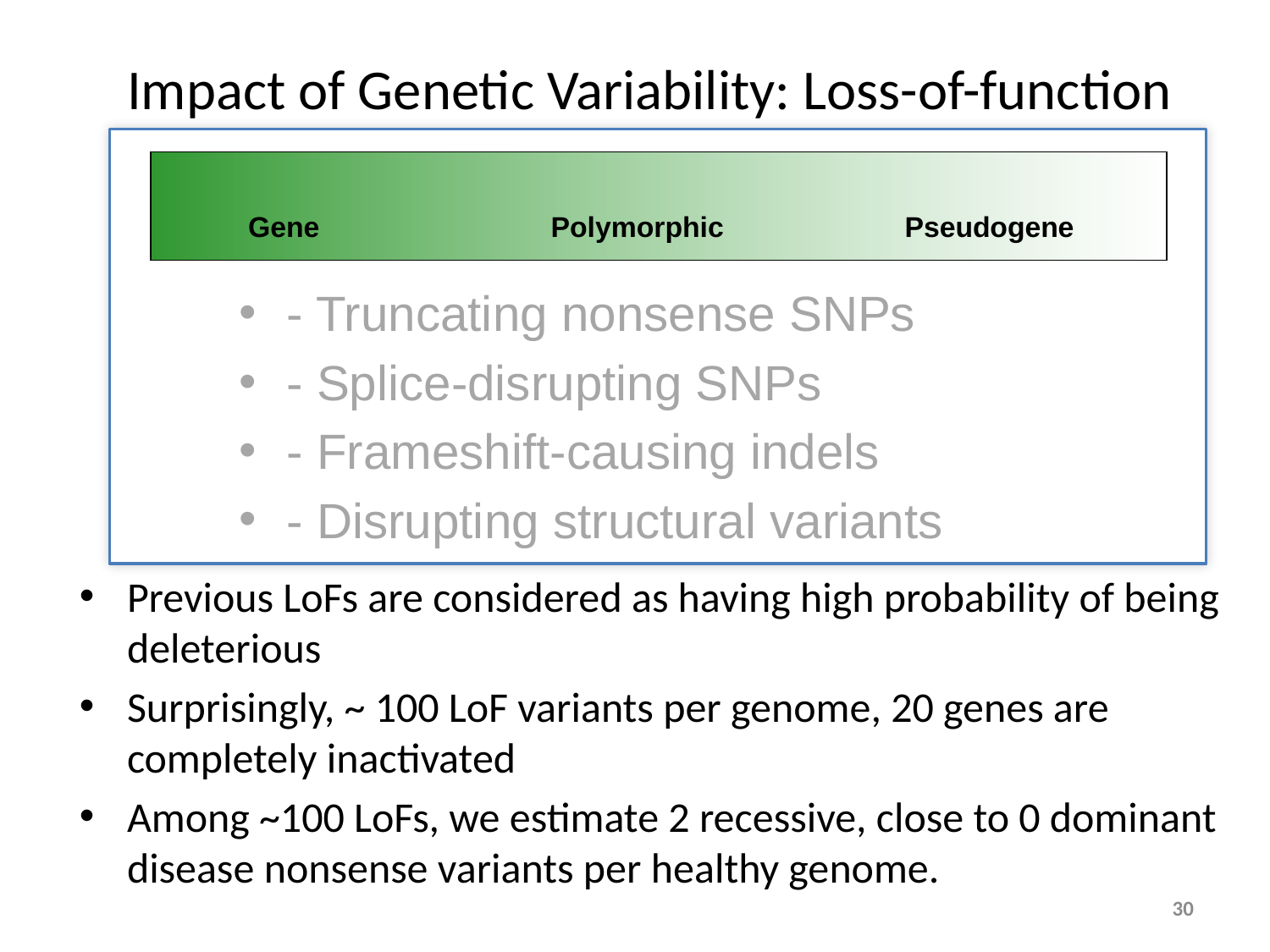

Impact of Genetic Variability: Loss-of-function

Gene
Polymorphic
Pseudogene
- Truncating nonsense SNPs
- Splice-disrupting SNPs
- Frameshift-causing indels
- Disrupting structural variants

Previous LoFs are considered as having high probability of being deleterious
Surprisingly, ~ 100 LoF variants per genome, 20 genes are completely inactivated
Among ~100 LoFs, we estimate 2 recessive, close to 0 dominant disease nonsense variants per healthy genome.

30